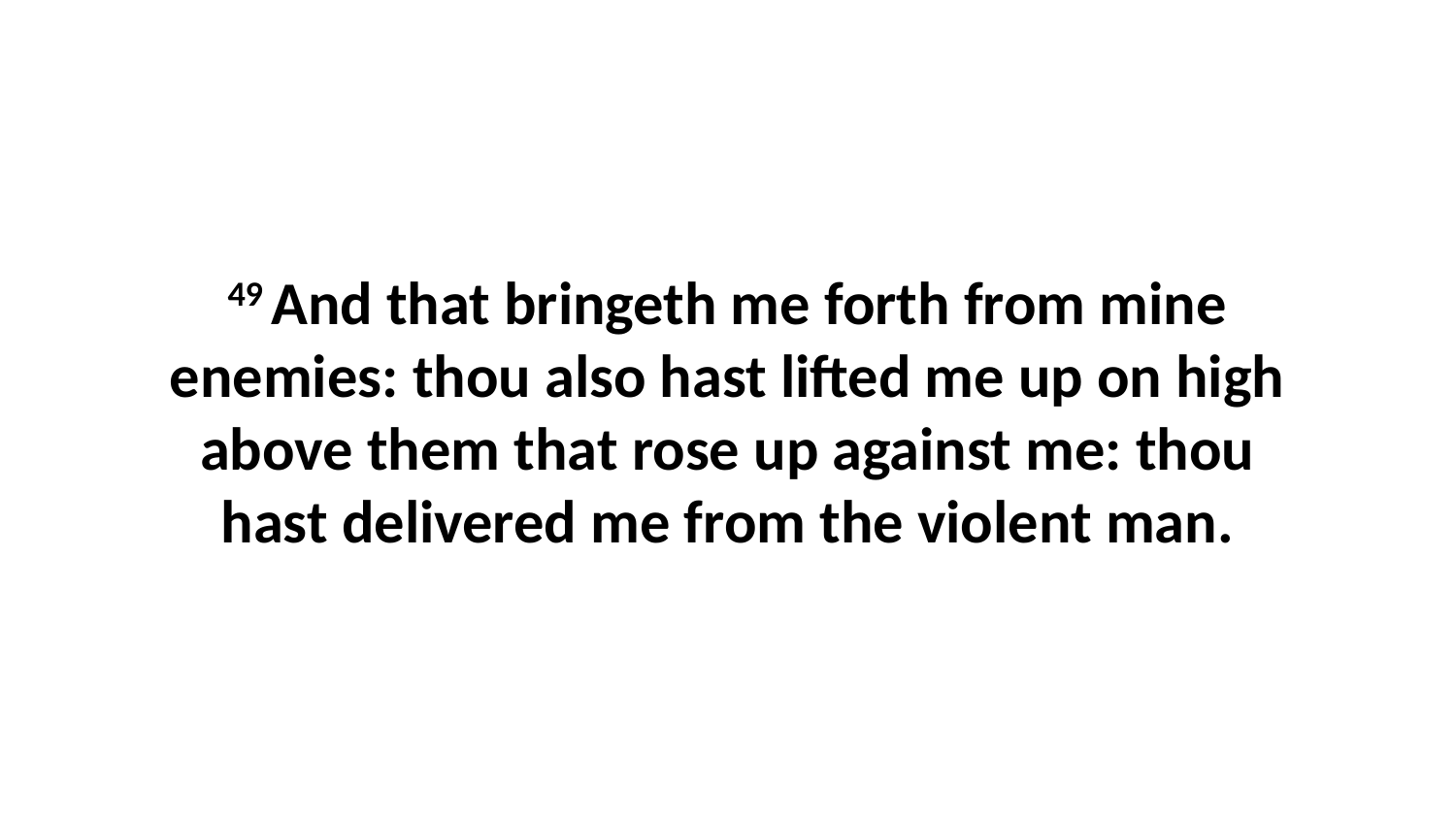

49 And that bringeth me forth from mine enemies: thou also hast lifted me up on high above them that rose up against me: thou hast delivered me from the violent man.